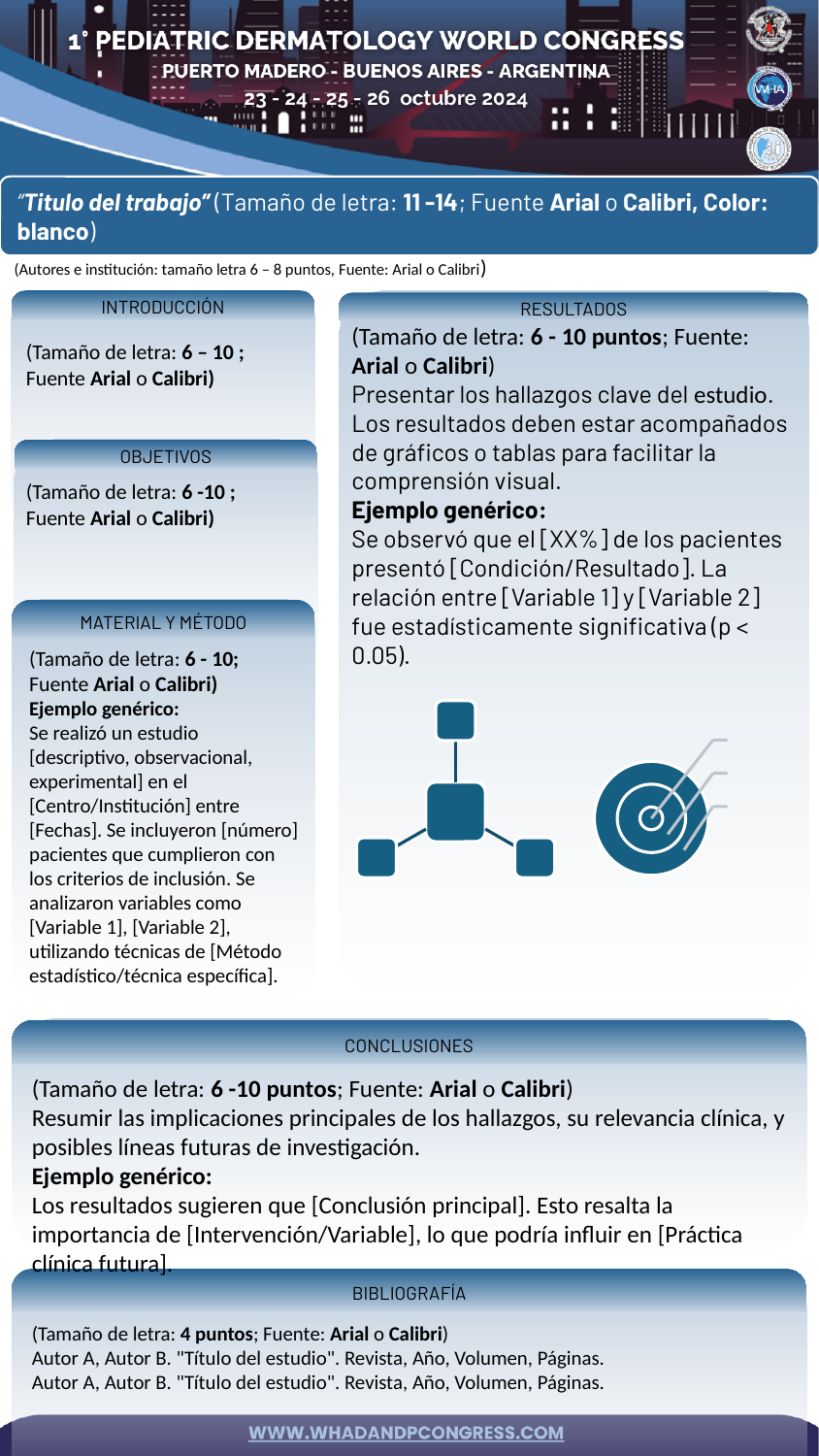

“Titulo del trabajo” (Tamaño de letra: 11 -14; Fuente Arial o Calibri, Color: blanco)
(Autores e institución: tamaño letra 6 – 8 puntos, Fuente: Arial o Calibri)

INTRODUCCIÓN

RESULTADOS
(Tamaño de letra: 6 - 10 puntos; Fuente: Arial o Calibri)
Presentar los hallazgos clave del estudio. Los resultados deben estar acompañados de gráficos o tablas para facilitar la comprensión visual.
Ejemplo genérico:
Se observó que el [XX%] de los pacientes presentó [Condición/Resultado]. La relación entre [Variable 1] y [Variable 2] fue estadísticamente significativa (p < 0.05).

(Tamaño de letra: 6 – 10 ; Fuente Arial o Calibri)

OBJETIVOS

(Tamaño de letra: 6 -10 ; Fuente Arial o Calibri)

MATERIAL Y MÉTODO
(Tamaño de letra: 6 - 10; Fuente Arial o Calibri)
Ejemplo genérico:
Se realizó un estudio [descriptivo, observacional, experimental] en el [Centro/Institución] entre [Fechas]. Se incluyeron [número] pacientes que cumplieron con los criterios de inclusión. Se analizaron variables como [Variable 1], [Variable 2], utilizando técnicas de [Método estadístico/técnica específica].

CONCLUSIONES
(Tamaño de letra: 6 -10 puntos; Fuente: Arial o Calibri)
Resumir las implicaciones principales de los hallazgos, su relevancia clínica, y posibles líneas futuras de investigación.
Ejemplo genérico:
Los resultados sugieren que [Conclusión principal]. Esto resalta la importancia de [Intervención/Variable], lo que podría influir en [Práctica clínica futura].

BIBLIOGRAFÍA

(Tamaño de letra: 4 puntos; Fuente: Arial o Calibri)
Autor A, Autor B. "Título del estudio". Revista, Año, Volumen, Páginas.
Autor A, Autor B. "Título del estudio". Revista, Año, Volumen, Páginas.